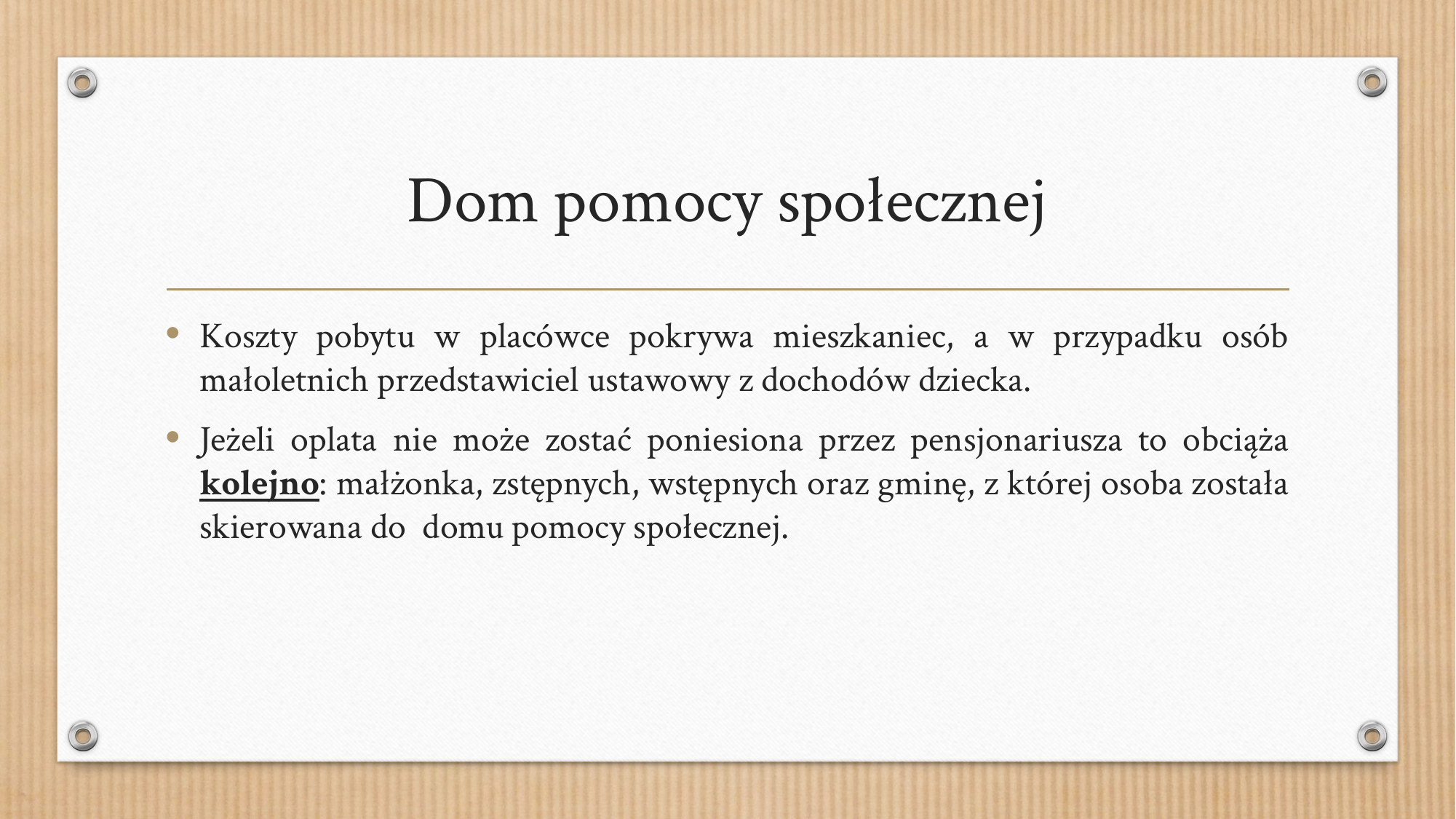

# Dom pomocy społecznej
Koszty pobytu w placówce pokrywa mieszkaniec, a w przypadku osób małoletnich przedstawiciel ustawowy z dochodów dziecka.
Jeżeli oplata nie może zostać poniesiona przez pensjonariusza to obciąża kolejno: małżonka, zstępnych, wstępnych oraz gminę, z której osoba została skierowana do  domu pomocy społecznej.